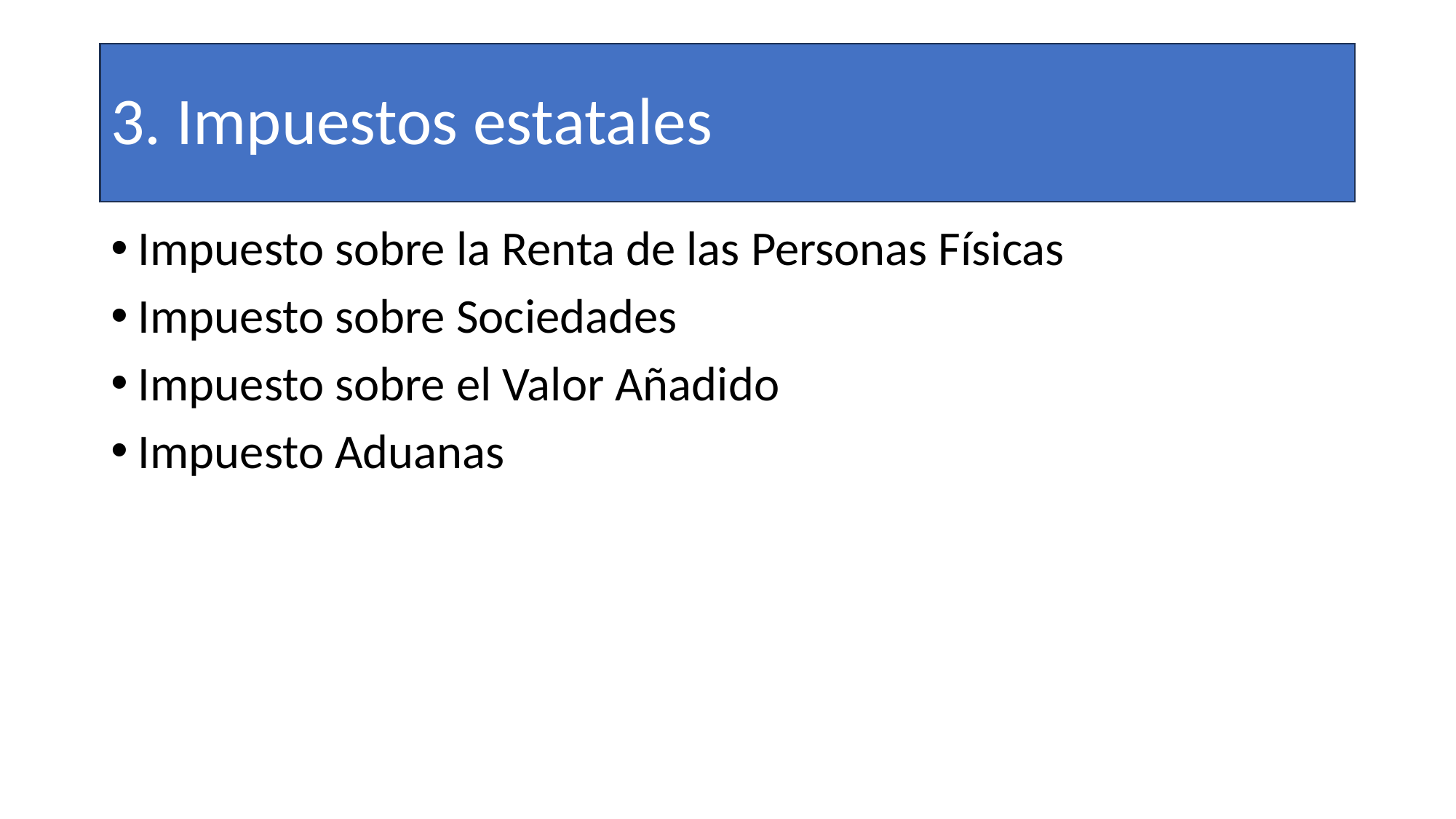

# 3. Impuestos estatales
Impuesto sobre la Renta de las Personas Físicas
Impuesto sobre Sociedades
Impuesto sobre el Valor Añadido
Impuesto Aduanas